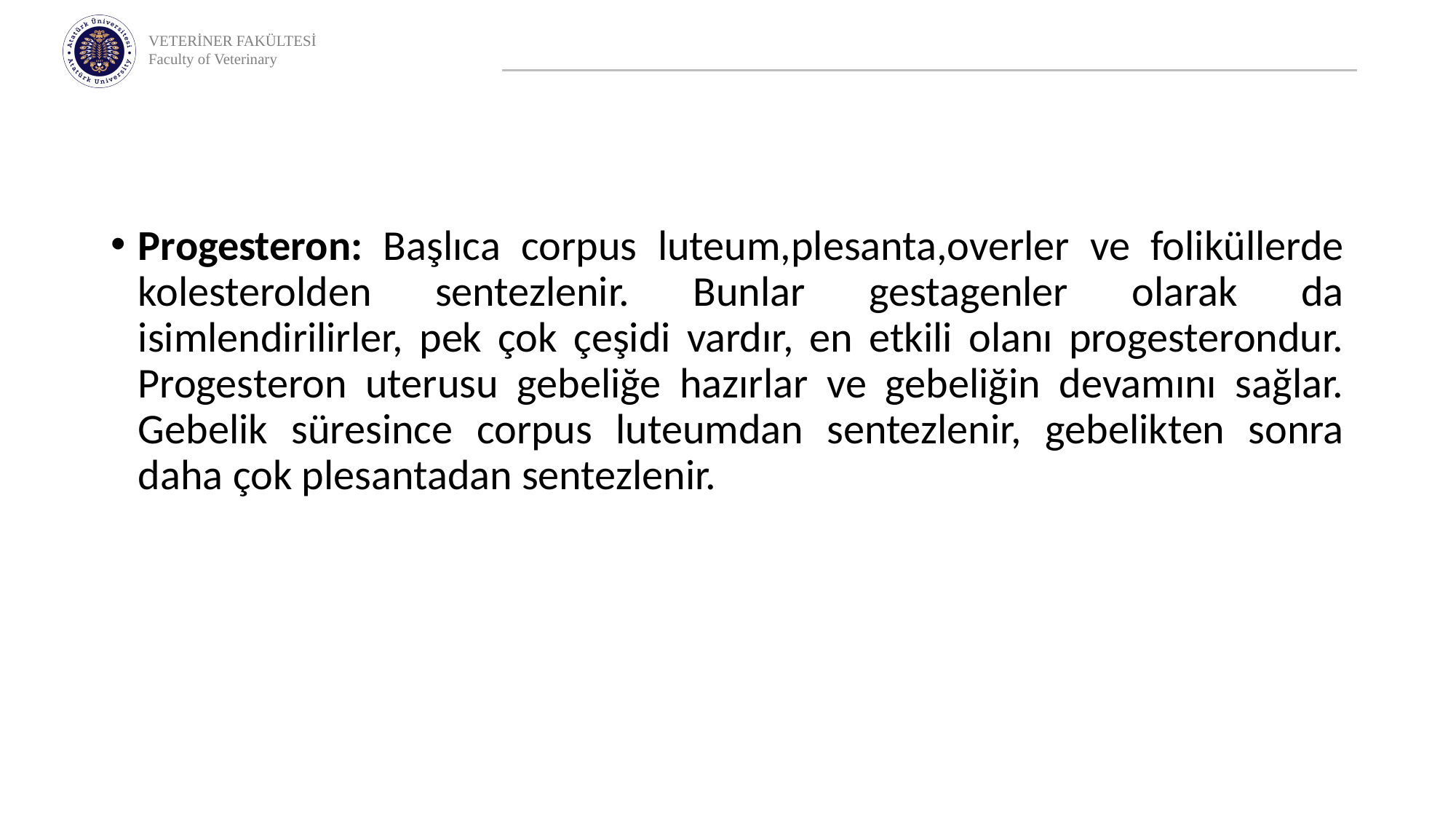

Progesteron: Başlıca corpus luteum,plesanta,overler ve foliküllerde kolesterolden sentezlenir. Bunlar gestagenler olarak da isimlendirilirler, pek çok çeşidi vardır, en etkili olanı progesterondur. Progesteron uterusu gebeliğe hazırlar ve gebeliğin devamını sağlar. Gebelik süresince corpus luteumdan sentezlenir, gebelikten sonra daha çok plesantadan sentezlenir.